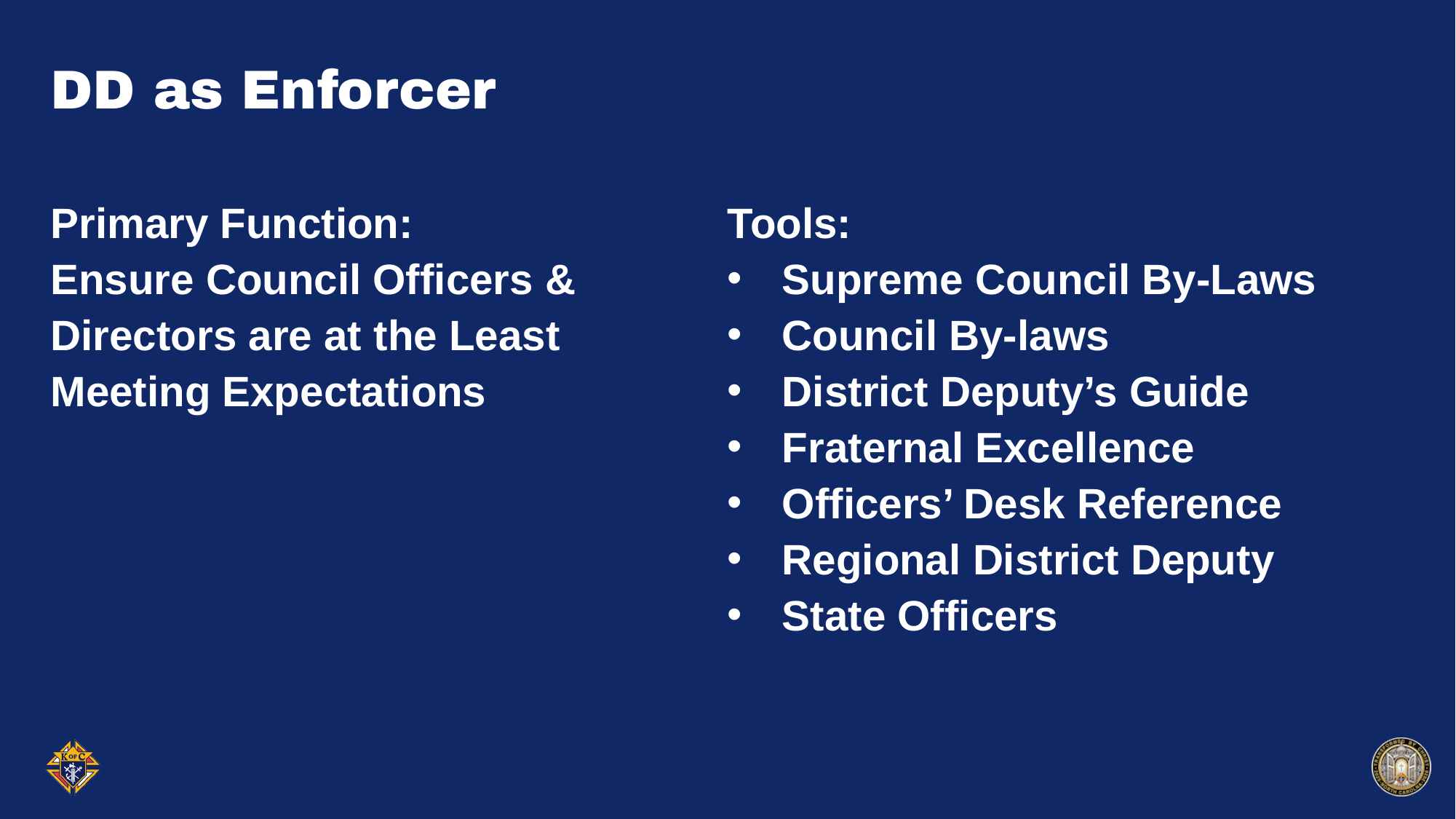

# DD as Enforcer
Primary Function:
Ensure Council Officers & Directors are at the Least Meeting Expectations
Tools:
Supreme Council By-Laws
Council By-laws
District Deputy’s Guide
Fraternal Excellence
Officers’ Desk Reference
Regional District Deputy
State Officers